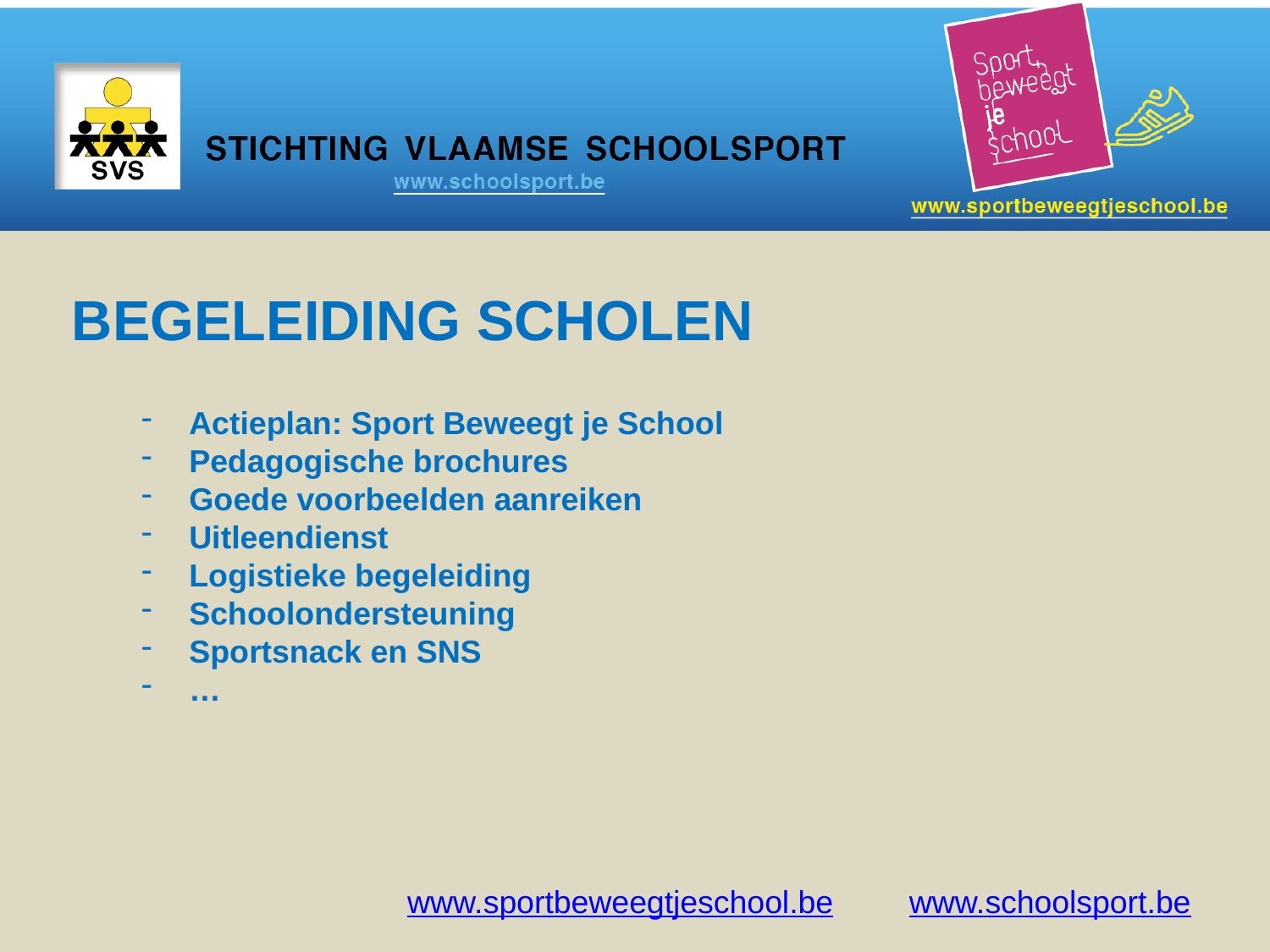

BEGELEIDING SCHOLEN
Actieplan: Sport Beweegt je School
Pedagogische brochures
Goede voorbeelden aanreiken
Uitleendienst
Logistieke begeleiding
Schoolondersteuning
Sportsnack en SNS
…